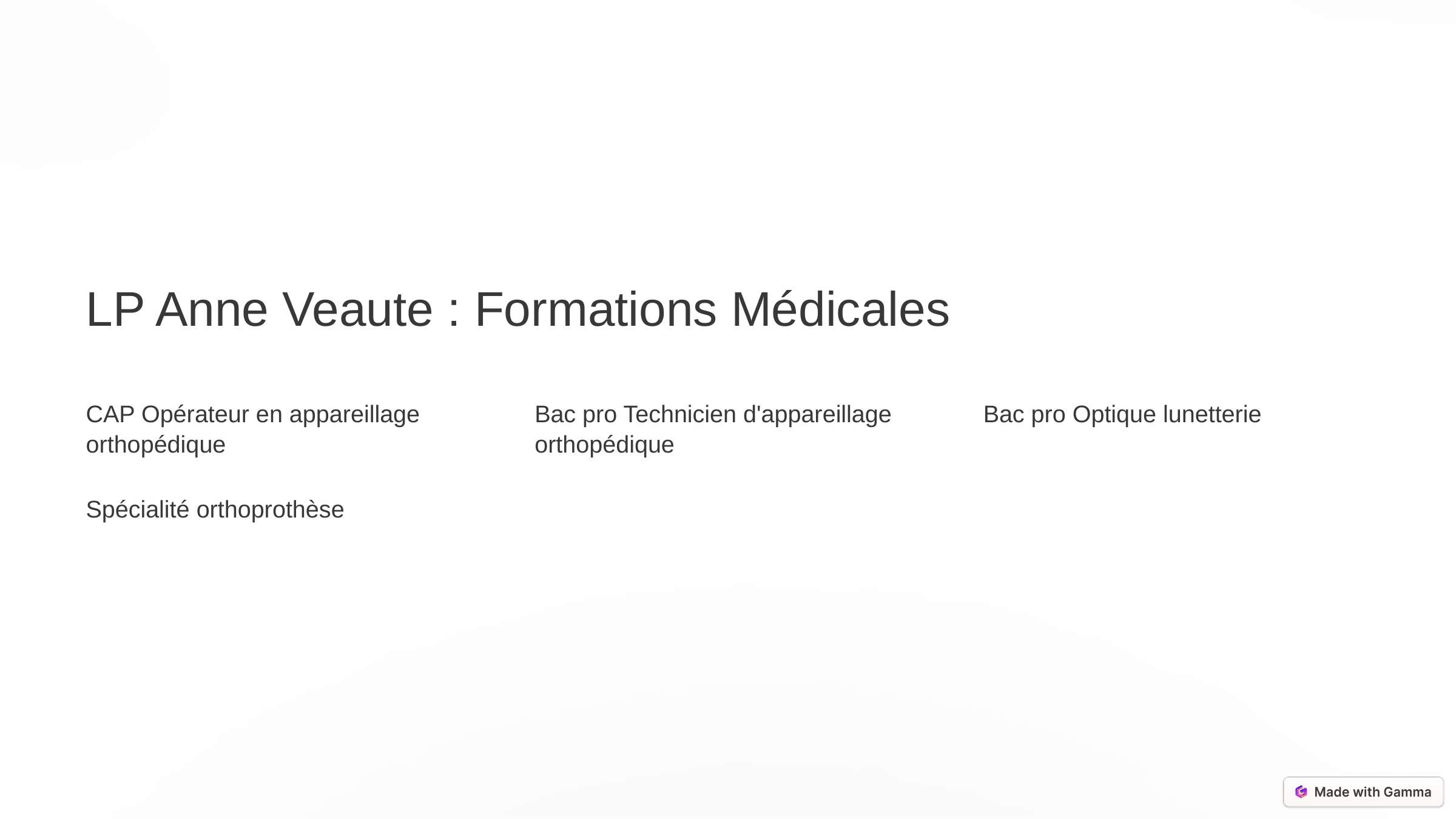

LP Anne Veaute : Formations Médicales
CAP Opérateur en appareillage orthopédique
Bac pro Technicien d'appareillage orthopédique
Bac pro Optique lunetterie
Spécialité orthoprothèse